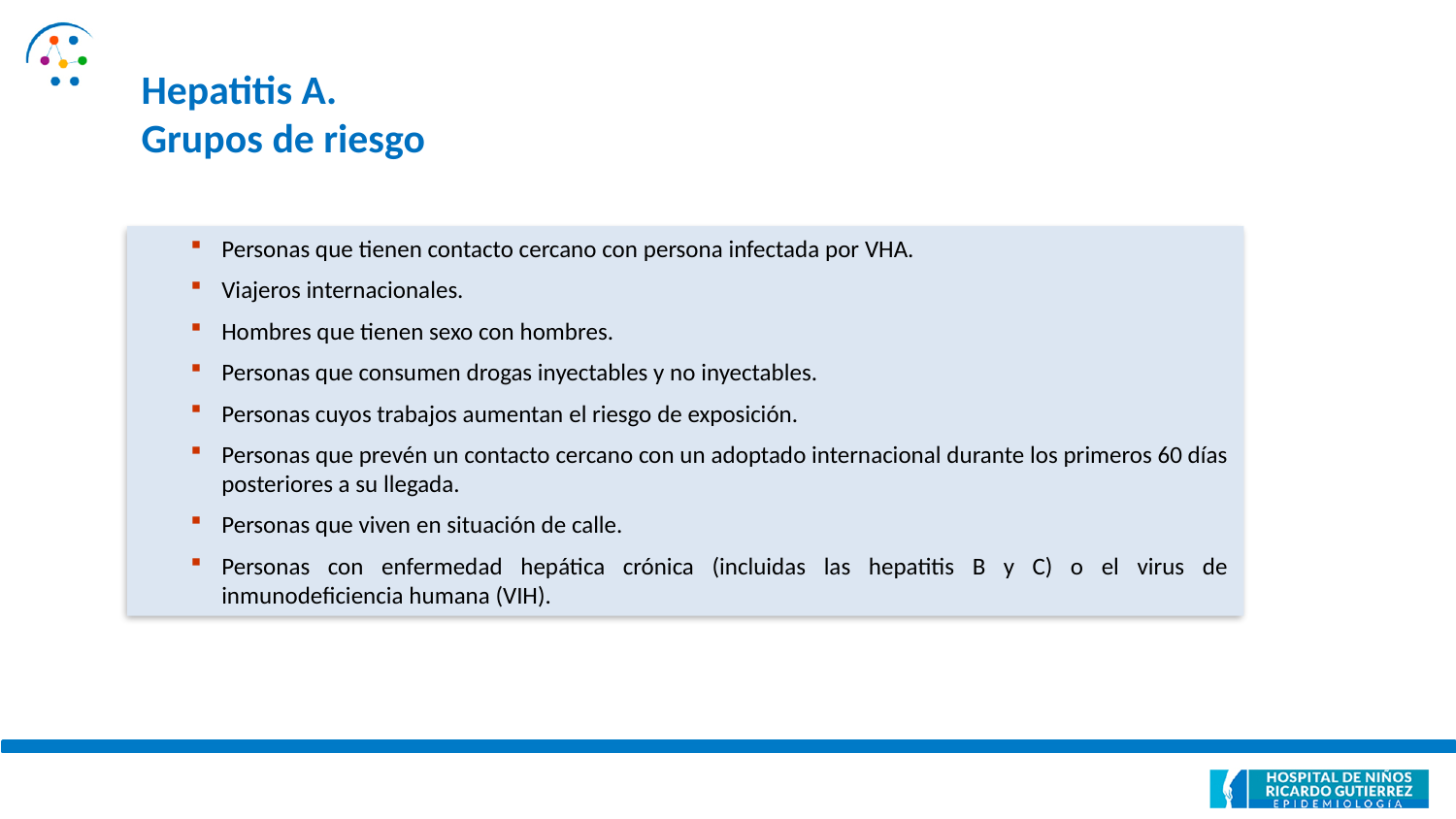

Hepatitis A.
Grupos de riesgo
Personas que tienen contacto cercano con persona infectada por VHA.
Viajeros internacionales.
Hombres que tienen sexo con hombres.
Personas que consumen drogas inyectables y no inyectables.
Personas cuyos trabajos aumentan el riesgo de exposición.
Personas que prevén un contacto cercano con un adoptado internacional durante los primeros 60 días posteriores a su llegada.
Personas que viven en situación de calle.
Personas con enfermedad hepática crónica (incluidas las hepatitis B y C) o el virus de inmunodeficiencia humana (VIH).